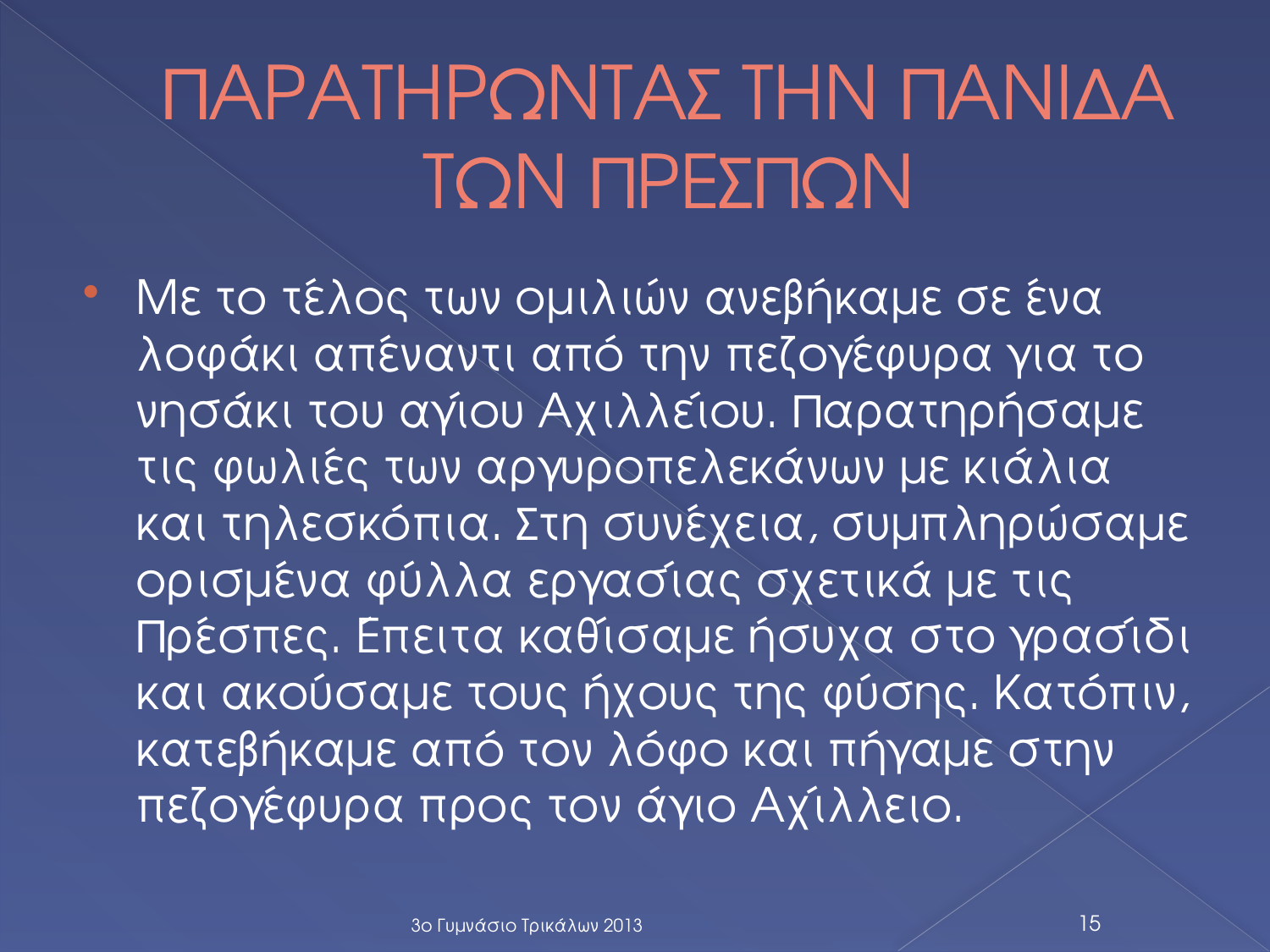

# ΠΑΡΑΤΗΡΩΝΤΑΣ ΤΗΝ ΠΑΝΙΔΑ ΤΩΝ ΠΡΕΣΠΩΝ
Με το τέλος των ομιλιών ανεβήκαμε σε ένα λοφάκι απέναντι από την πεζογέφυρα για το νησάκι του αγίου Αχιλλείου. Παρατηρήσαμε τις φωλιές των αργυροπελεκάνων με κιάλια και τηλεσκόπια. Στη συνέχεια, συμπληρώσαμε ορισμένα φύλλα εργασίας σχετικά με τις Πρέσπες. Έπειτα καθίσαμε ήσυχα στο γρασίδι και ακούσαμε τους ήχους της φύσης. Κατόπιν, κατεβήκαμε από τον λόφο και πήγαμε στην πεζογέφυρα προς τον άγιο Αχίλλειο.
3ο Γυμνάσιο Τρικάλων 2013
15